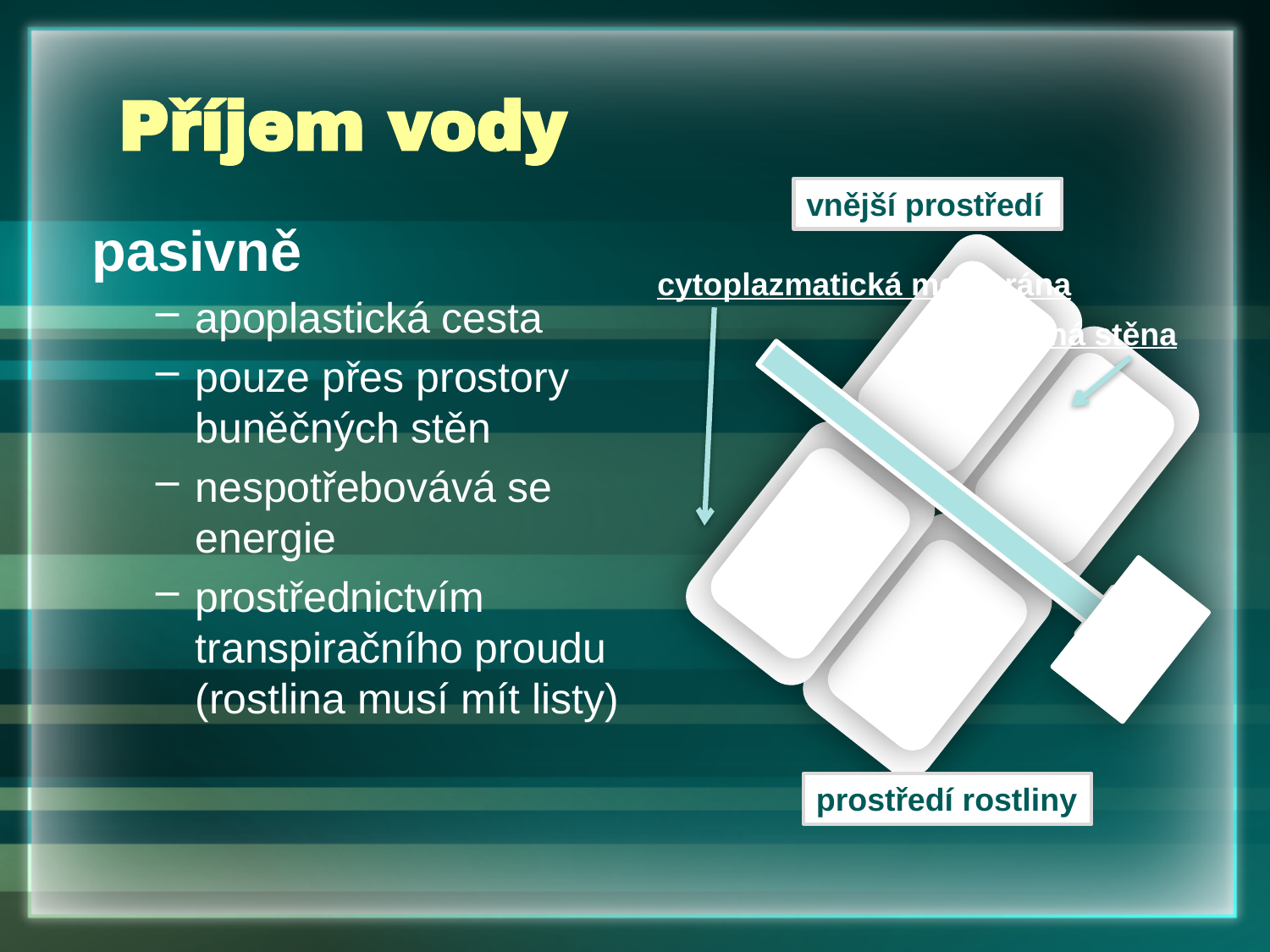

# Příjem vody
vnější prostředí
pasivně
apoplastická cesta
pouze přes prostory buněčných stěn
nespotřebovává se energie
prostřednictvím transpiračního proudu (rostlina musí mít listy)

cytoplazmatická membrána

buněčná stěna

příjem vody
prostředí rostliny